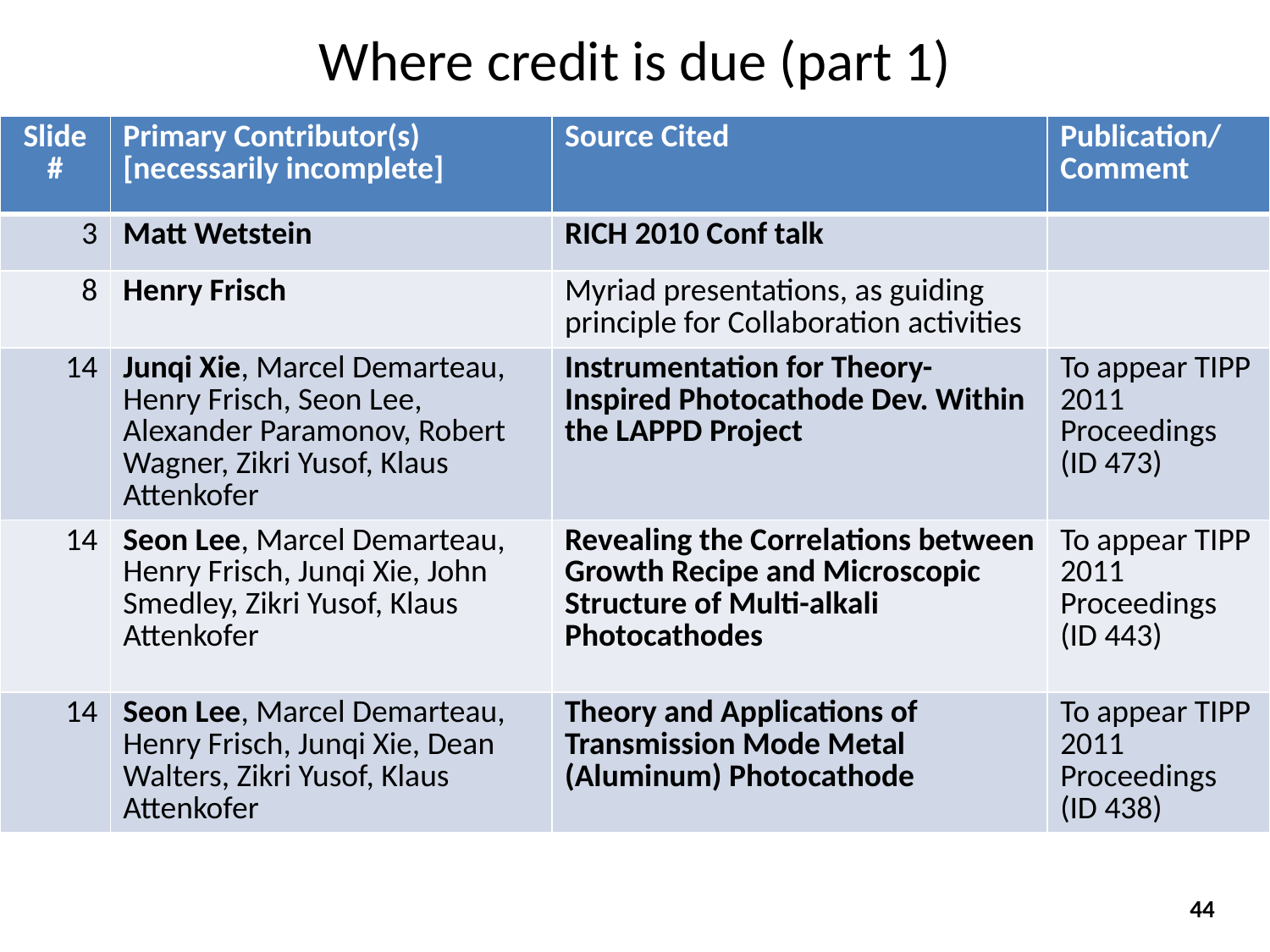

# Where credit is due (part 1)
| Slide # | Primary Contributor(s) [necessarily incomplete] | Source Cited | Publication/ Comment |
| --- | --- | --- | --- |
| 3 | Matt Wetstein | RICH 2010 Conf talk |  |
| 8 | Henry Frisch | Myriad presentations, as guiding principle for Collaboration activities |  |
| 14 | Junqi Xie, Marcel Demarteau, Henry Frisch, Seon Lee, Alexander Paramonov, Robert Wagner, Zikri Yusof, Klaus Attenkofer | Instrumentation for Theory-Inspired Photocathode Dev. Within the LAPPD Project | To appear TIPP 2011 Proceedings (ID 473) |
| 14 | Seon Lee, Marcel Demarteau, Henry Frisch, Junqi Xie, John Smedley, Zikri Yusof, Klaus Attenkofer | Revealing the Correlations between Growth Recipe and Microscopic Structure of Multi-alkali Photocathodes | To appear TIPP 2011 Proceedings (ID 443) |
| 14 | Seon Lee, Marcel Demarteau, Henry Frisch, Junqi Xie, Dean Walters, Zikri Yusof, Klaus Attenkofer | Theory and Applications of Transmission Mode Metal (Aluminum) Photocathode | To appear TIPP 2011 Proceedings (ID 438) |
44